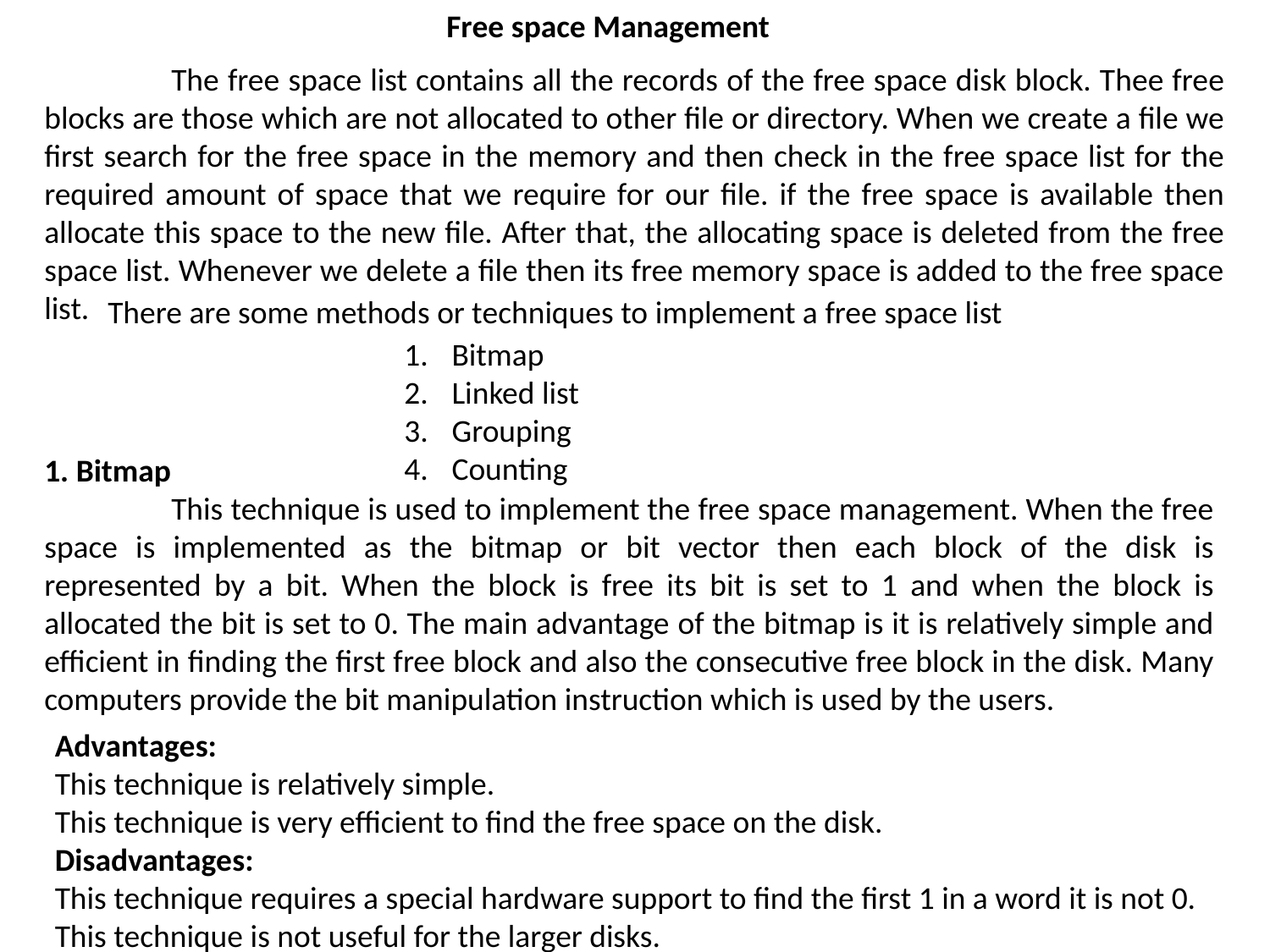

Free space Management
	The free space list contains all the records of the free space disk block. Thee free blocks are those which are not allocated to other file or directory. When we create a file we first search for the free space in the memory and then check in the free space list for the required amount of space that we require for our file. if the free space is available then allocate this space to the new file. After that, the allocating space is deleted from the free space list. Whenever we delete a file then its free memory space is added to the free space list.
There are some methods or techniques to implement a free space list
Bitmap
Linked list
Grouping
Counting
1. Bitmap
	This technique is used to implement the free space management. When the free space is implemented as the bitmap or bit vector then each block of the disk is represented by a bit. When the block is free its bit is set to 1 and when the block is allocated the bit is set to 0. The main advantage of the bitmap is it is relatively simple and efficient in finding the first free block and also the consecutive free block in the disk. Many computers provide the bit manipulation instruction which is used by the users.
Advantages:
This technique is relatively simple.
This technique is very efficient to find the free space on the disk.
Disadvantages:
This technique requires a special hardware support to find the first 1 in a word it is not 0.
This technique is not useful for the larger disks.